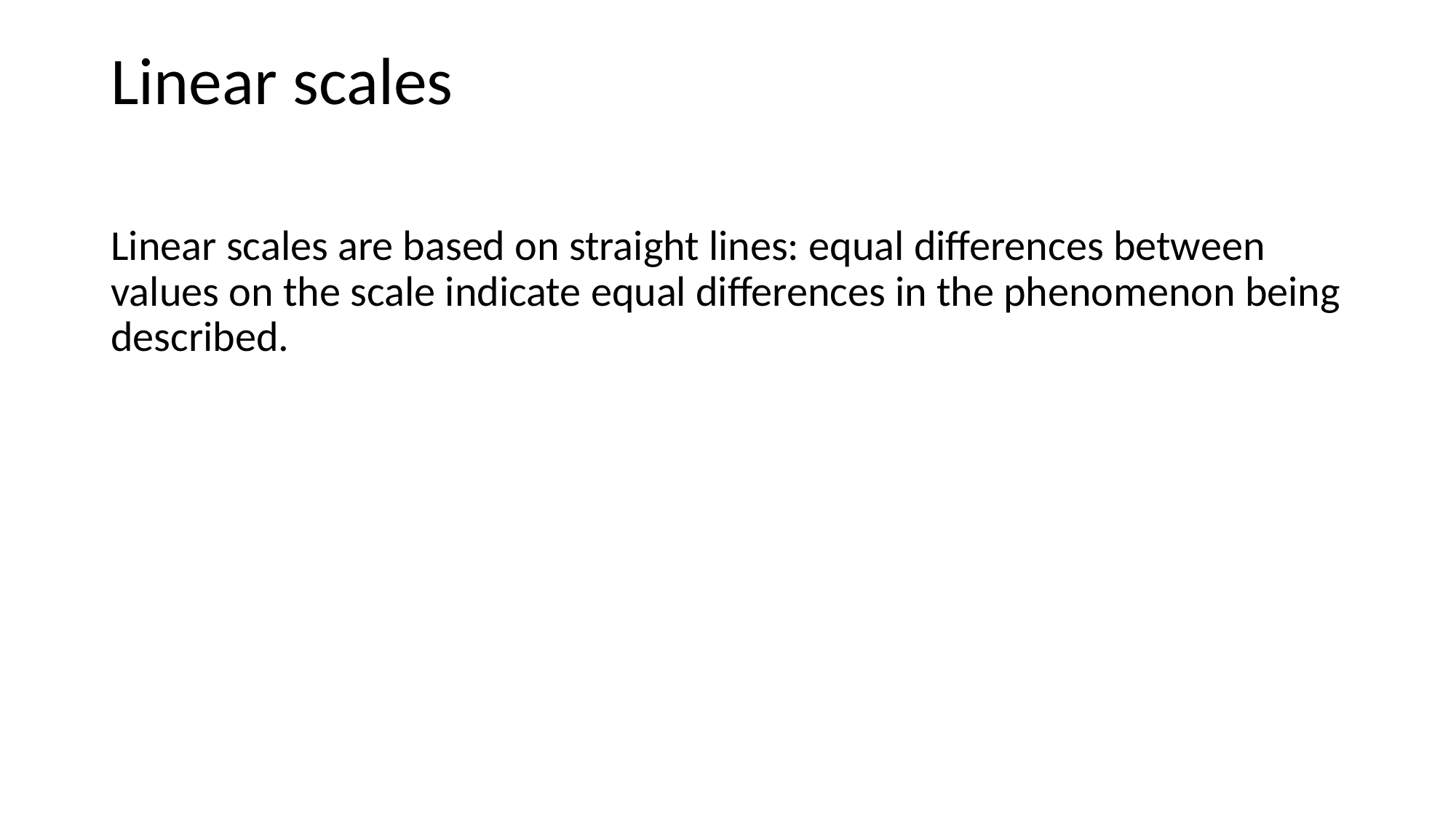

# Linear scales
Linear scales are based on straight lines: equal differences between values on the scale indicate equal differences in the phenomenon being described.